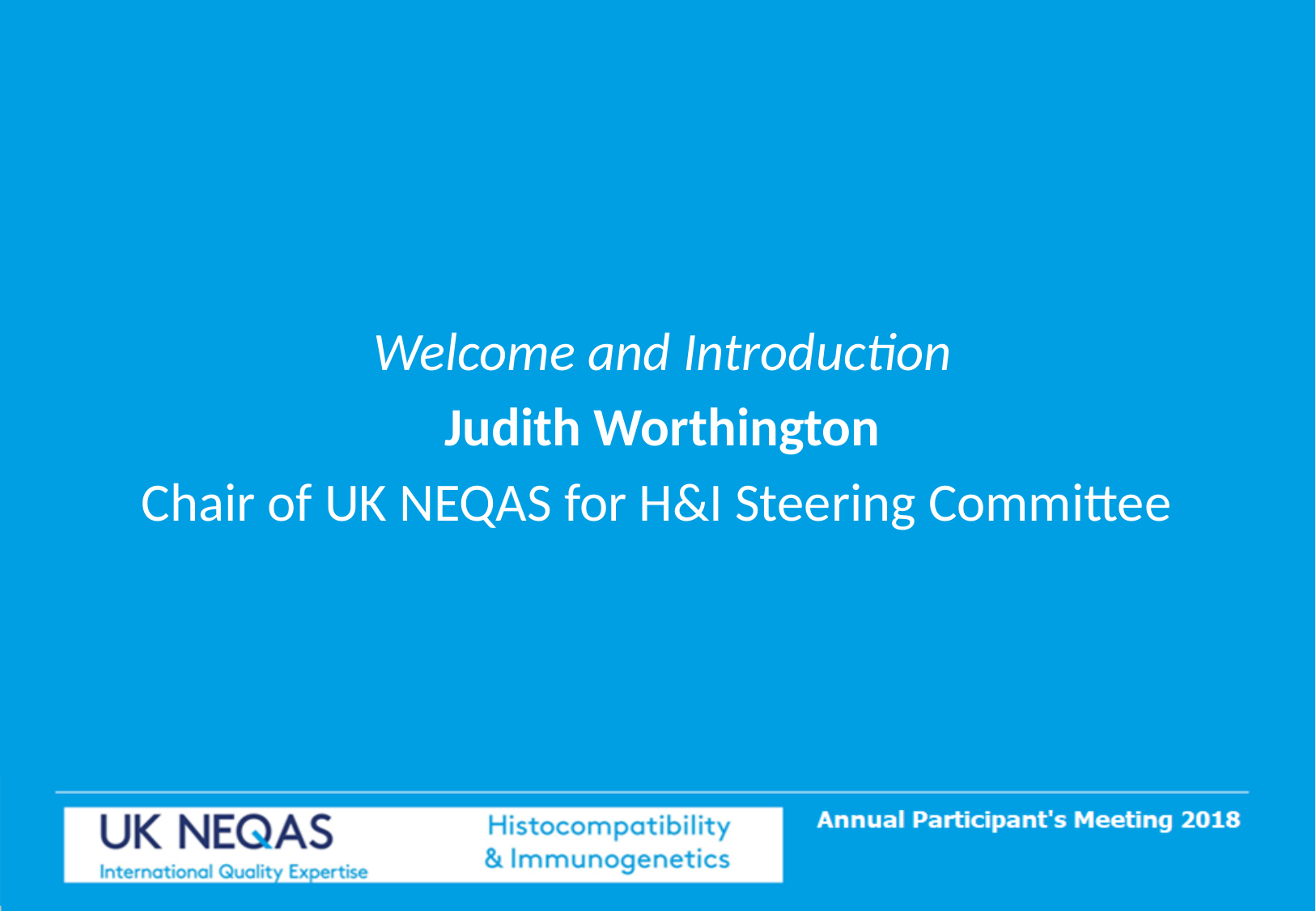

Welcome and Introduction
Judith Worthington
Chair of UK NEQAS for H&I Steering Committee